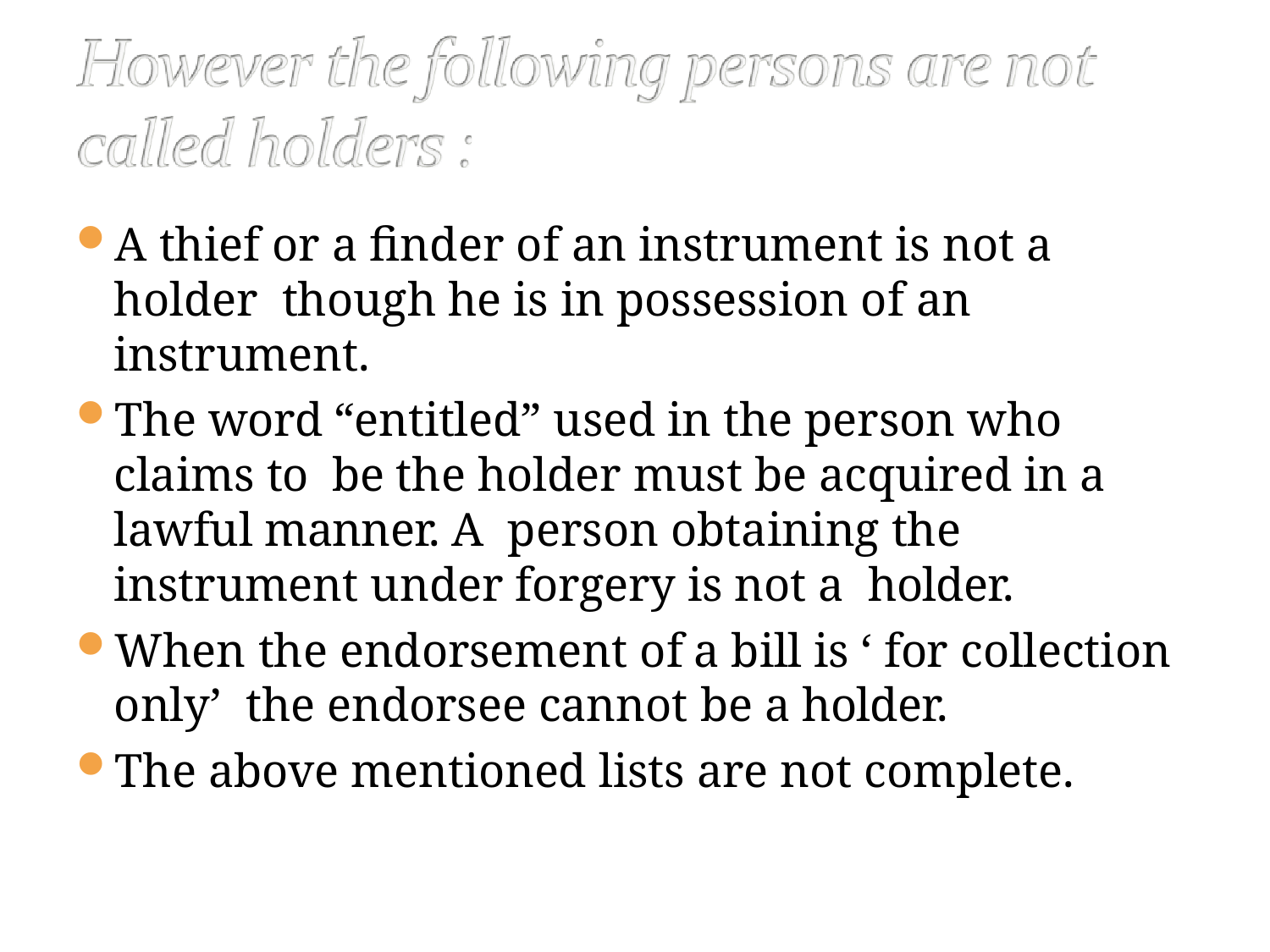

A thief or a finder of an instrument is not a holder  though he is in possession of an instrument.
The word “entitled” used in the person who claims to  be the holder must be acquired in a lawful manner. A  person obtaining the instrument under forgery is not a  holder.
When the endorsement of	a bill is ‘ for collection only’  the endorsee cannot be a holder.
The above mentioned lists are not complete.